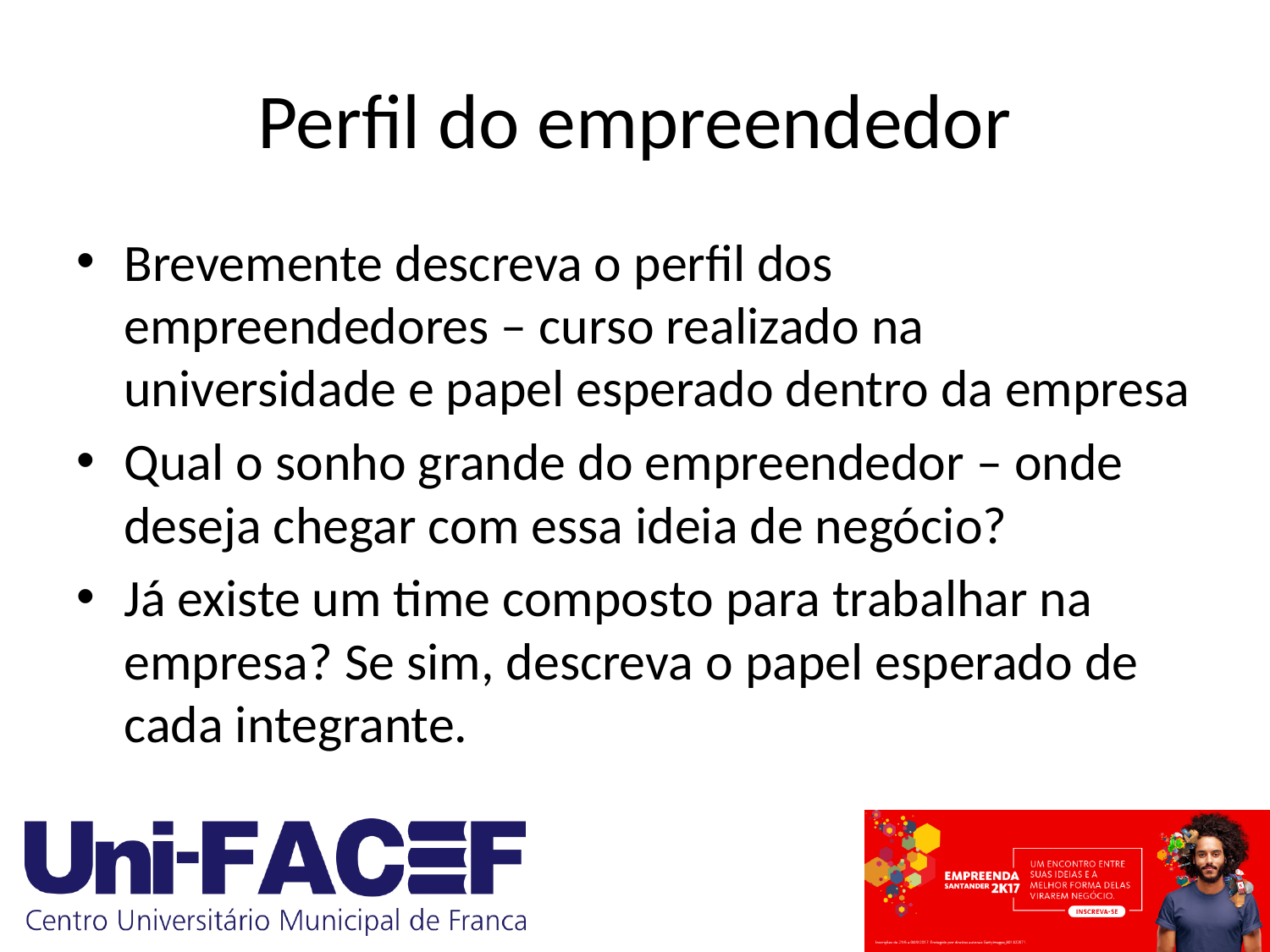

# Perfil do empreendedor
Brevemente descreva o perfil dos empreendedores – curso realizado na universidade e papel esperado dentro da empresa
Qual o sonho grande do empreendedor – onde deseja chegar com essa ideia de negócio?
Já existe um time composto para trabalhar na empresa? Se sim, descreva o papel esperado de cada integrante.